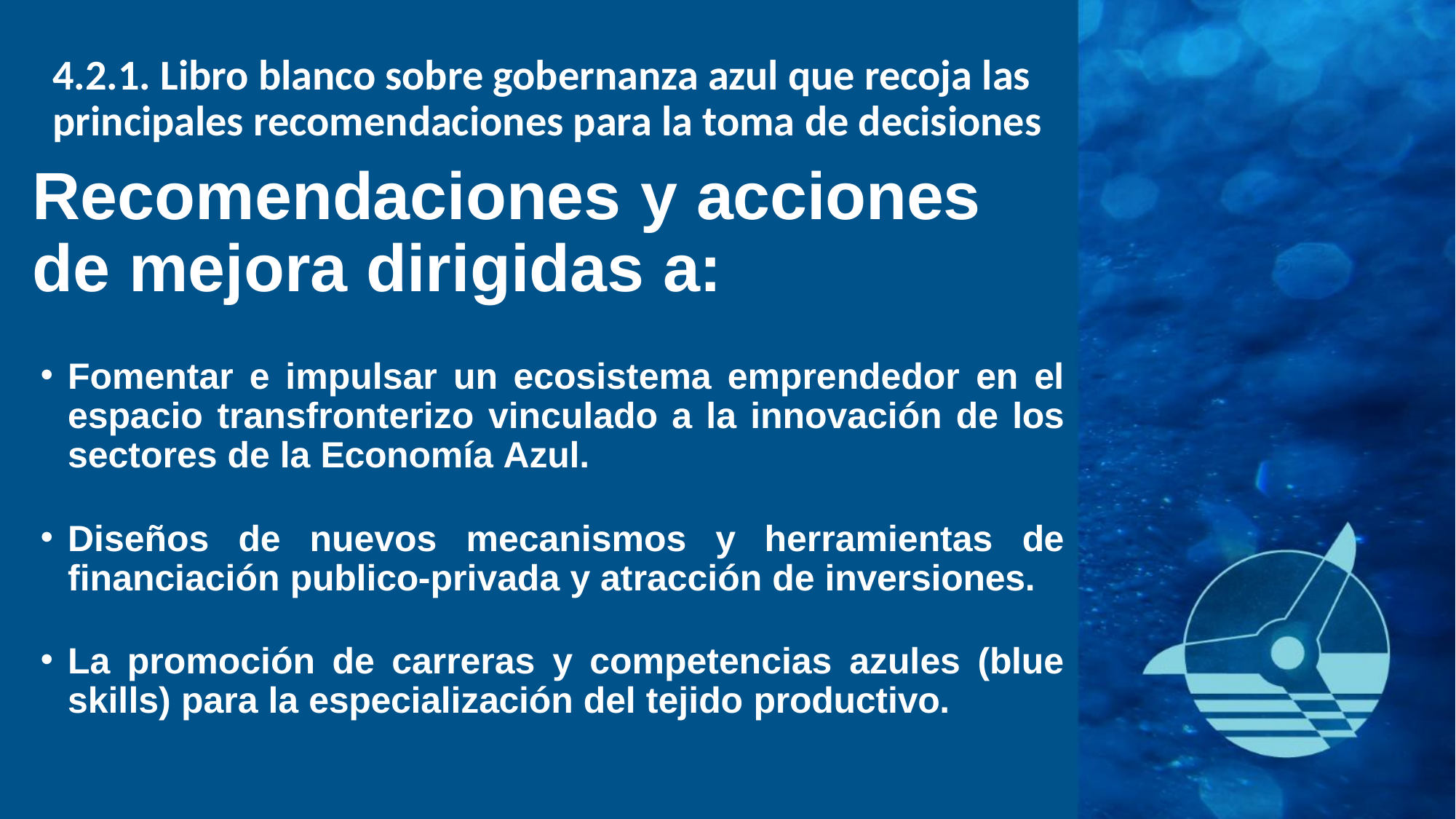

4.2.1. Libro blanco sobre gobernanza azul que recoja las principales recomendaciones para la toma de decisiones
# Recomendaciones y acciones de mejora dirigidas a:
Fomentar e impulsar un ecosistema emprendedor en el espacio transfronterizo vinculado a la innovación de los sectores de la Economía Azul.

Diseños  de  nuevos  mecanismos  y  herramientas  de financiación publico-privada y atracción de inversiones.

La promoción de carreras y competencias azules (blue skills) para la especialización del tejido productivo.